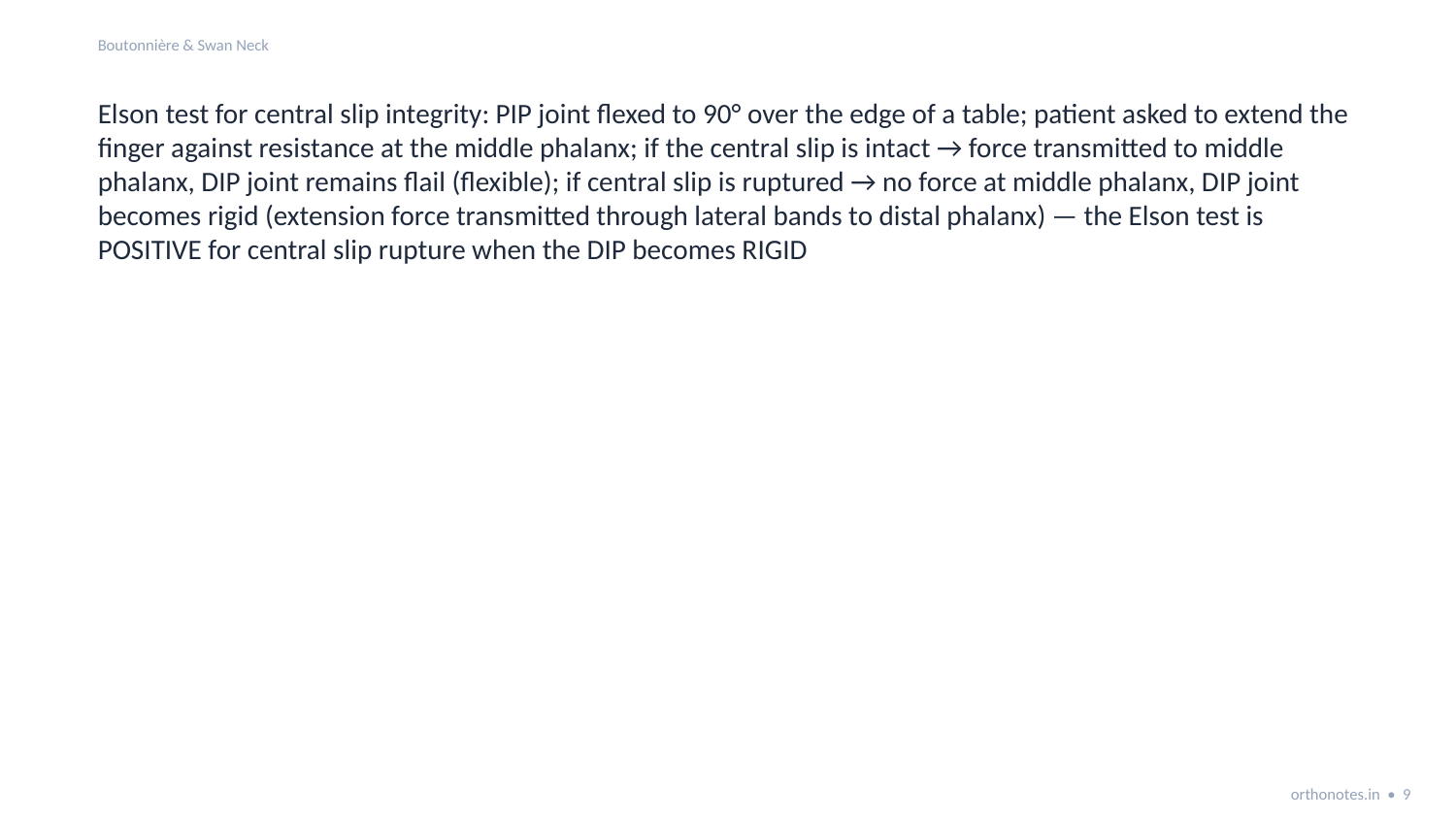

Boutonnière & Swan Neck
Elson test for central slip integrity: PIP joint flexed to 90° over the edge of a table; patient asked to extend the finger against resistance at the middle phalanx; if the central slip is intact → force transmitted to middle phalanx, DIP joint remains flail (flexible); if central slip is ruptured → no force at middle phalanx, DIP joint becomes rigid (extension force transmitted through lateral bands to distal phalanx) — the Elson test is POSITIVE for central slip rupture when the DIP becomes RIGID
orthonotes.in  •  9